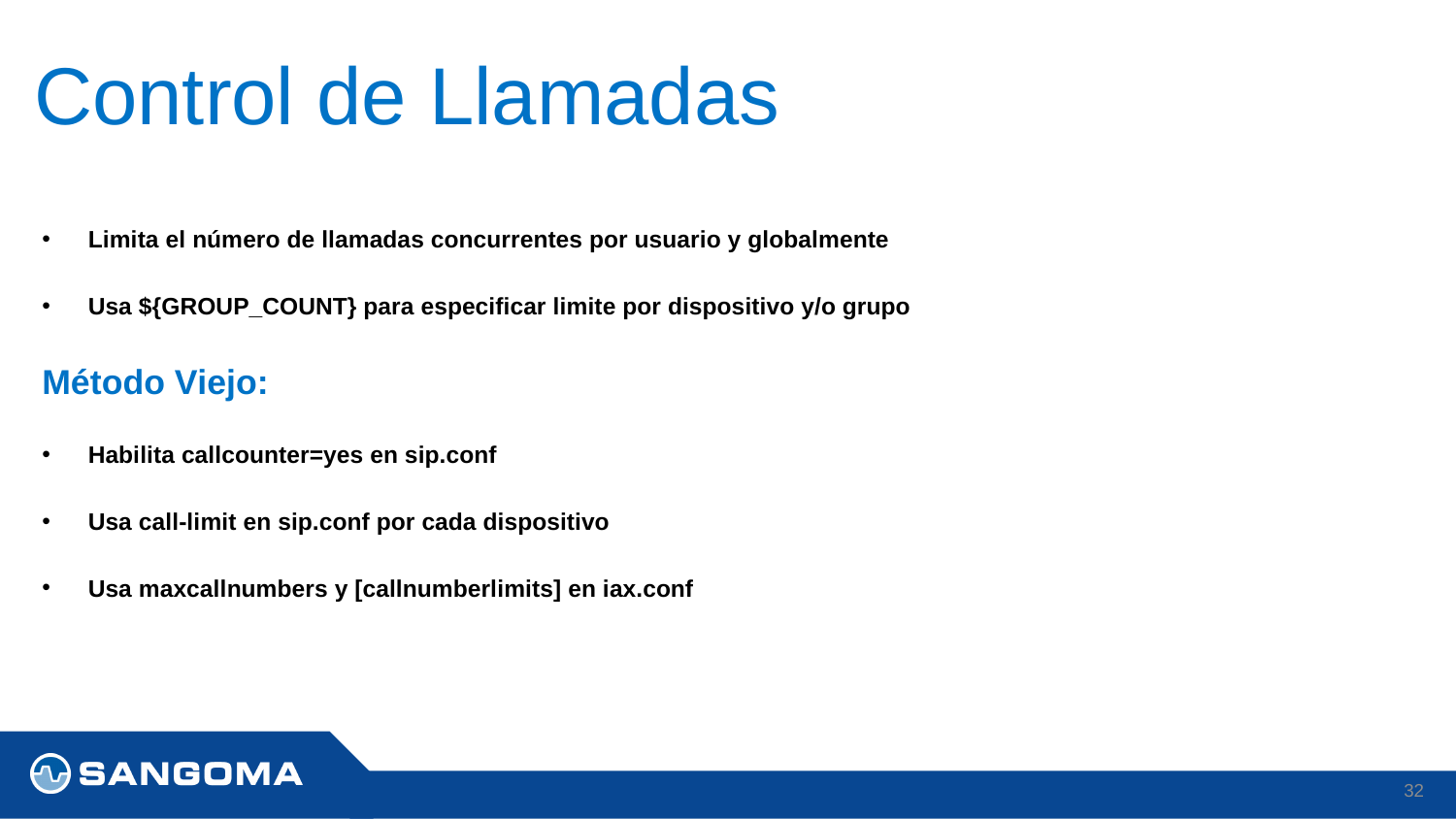

# Control de Llamadas

Limita el número de llamadas concurrentes por usuario y globalmente

Usa ${GROUP_COUNT} para especificar limite por dispositivo y/o grupo

Método Viejo:

Habilita callcounter=yes en sip.conf

Usa call-limit en sip.conf por cada dispositivo

Usa maxcallnumbers y [callnumberlimits] en iax.conf

32